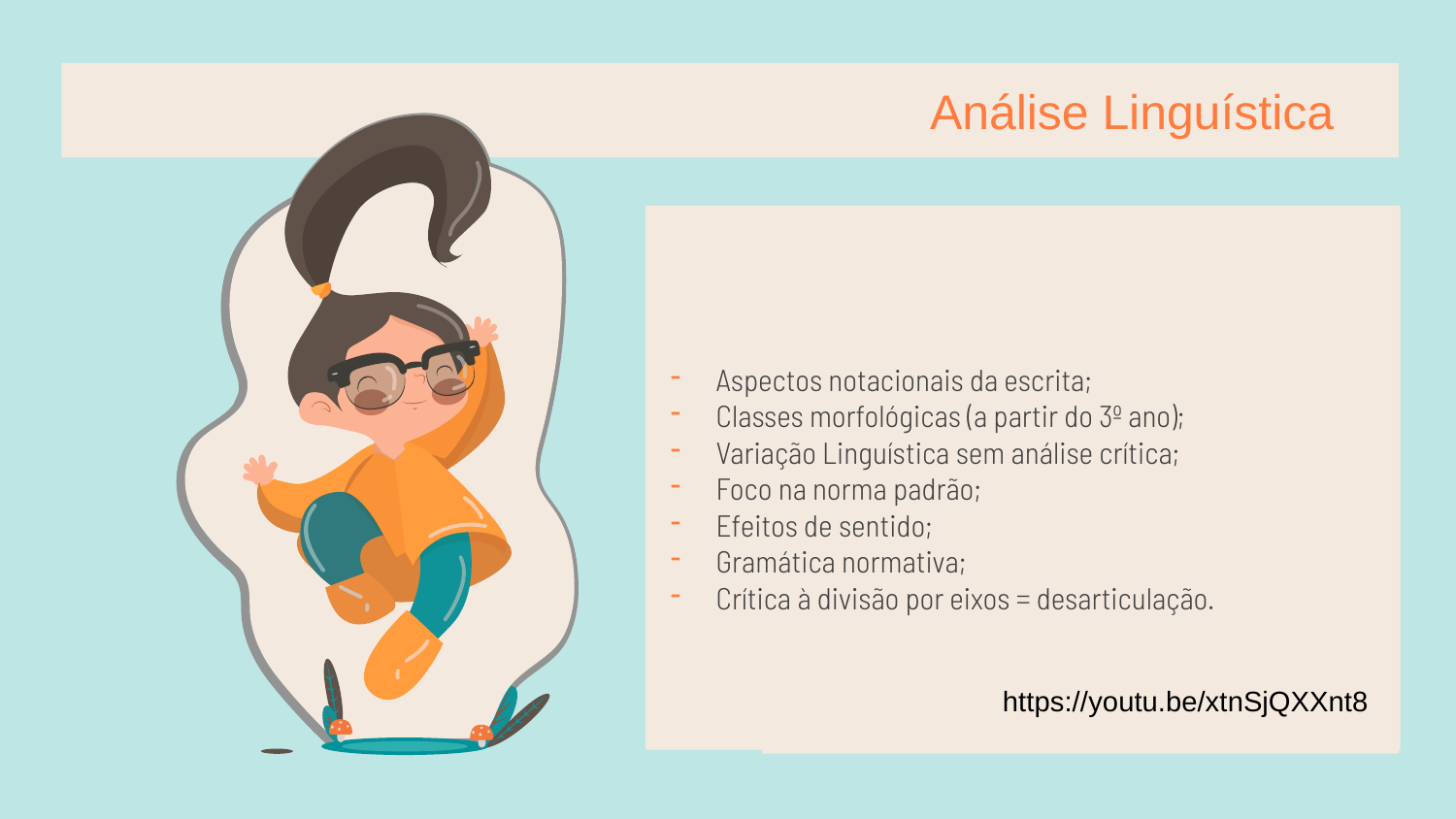

# Análise Linguística

Aspectos notacionais da escrita;
Classes morfológicas (a partir do 3º ano);
Variação Linguística sem análise crítica;
Foco na norma padrão;
Efeitos de sentido;
Gramática normativa;
Crítica à divisão por eixos = desarticulação.

Mercury is the closest planet to the Sun and the smallest one in the Solar System—it’s only a bit larger than our Moon. The planet’s name has nothing to do with the liquid metal since it was named after the Roman messenger god, Mercury

https://youtu.be/xtnSjQXXnt8